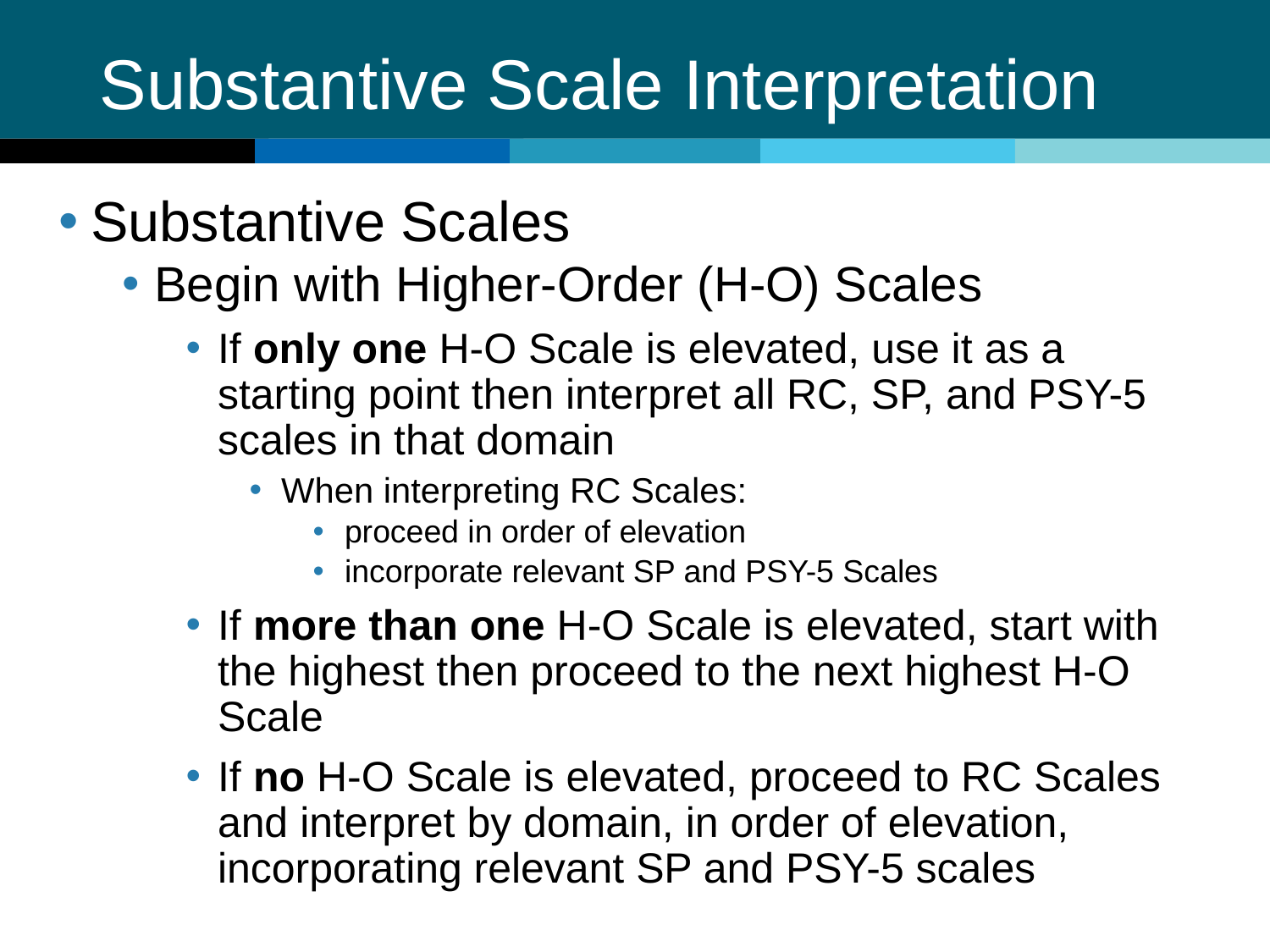

# Substantive Scale Interpretation
Substantive Scales
Begin with Higher-Order (H-O) Scales
If only one H-O Scale is elevated, use it as a starting point then interpret all RC, SP, and PSY-5 scales in that domain
When interpreting RC Scales:
proceed in order of elevation
incorporate relevant SP and PSY-5 Scales
If more than one H-O Scale is elevated, start with the highest then proceed to the next highest H-O Scale
If no H-O Scale is elevated, proceed to RC Scales and interpret by domain, in order of elevation, incorporating relevant SP and PSY-5 scales